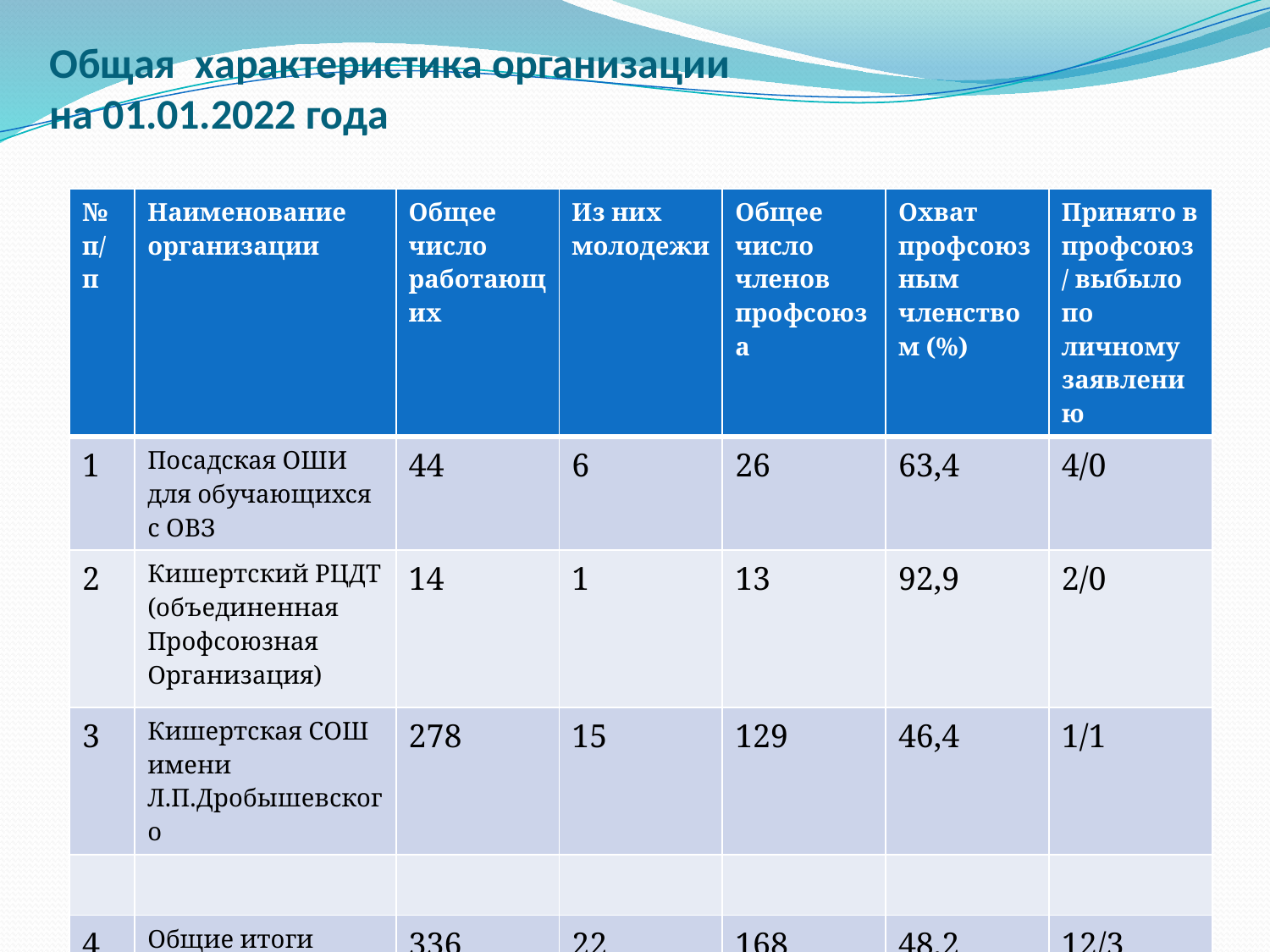

# Общая  характеристика организации на 01.01.2022 года
| № п/п | Наименование организации | Общее число работающих | Из них молодежи | Общее число членов профсоюза | Охват профсоюзным членством (%) | Принято в профсоюз / выбыло по личному заявлению |
| --- | --- | --- | --- | --- | --- | --- |
| 1 | Посадская ОШИ для обучающихся с ОВЗ | 44 | 6 | 26 | 63,4 | 4/0 |
| 2 | Кишертский РЦДТ (объединенная Профсоюзная Организация) | 14 | 1 | 13 | 92,9 | 2/0 |
| 3 | Кишертская СОШ имени Л.П.Дробышевского | 278 | 15 | 129 | 46,4 | 1/1 |
|  |  |  |  |  |  |  |
| 4 | Общие итоги | 336 | 22 | 168 | 48,2 | 12/3 |